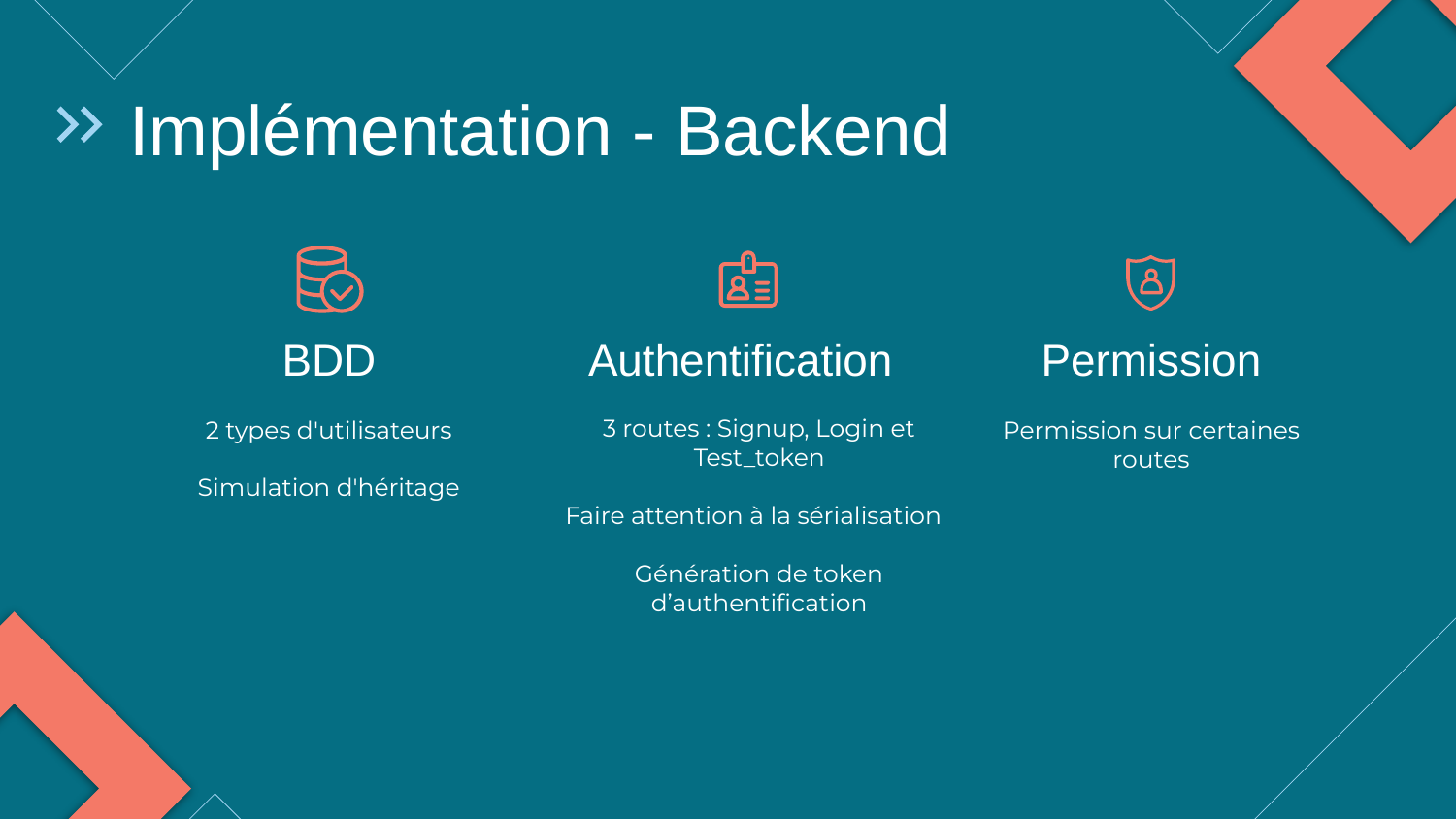

# Implémentation - Backend

BDD
Authentification
Permission
3 routes : Signup, Login et Test_token

Faire attention à la sérialisation

Génération de token d’authentification
2 types d'utilisateurs

Simulation d'héritage
Permission sur certaines routes